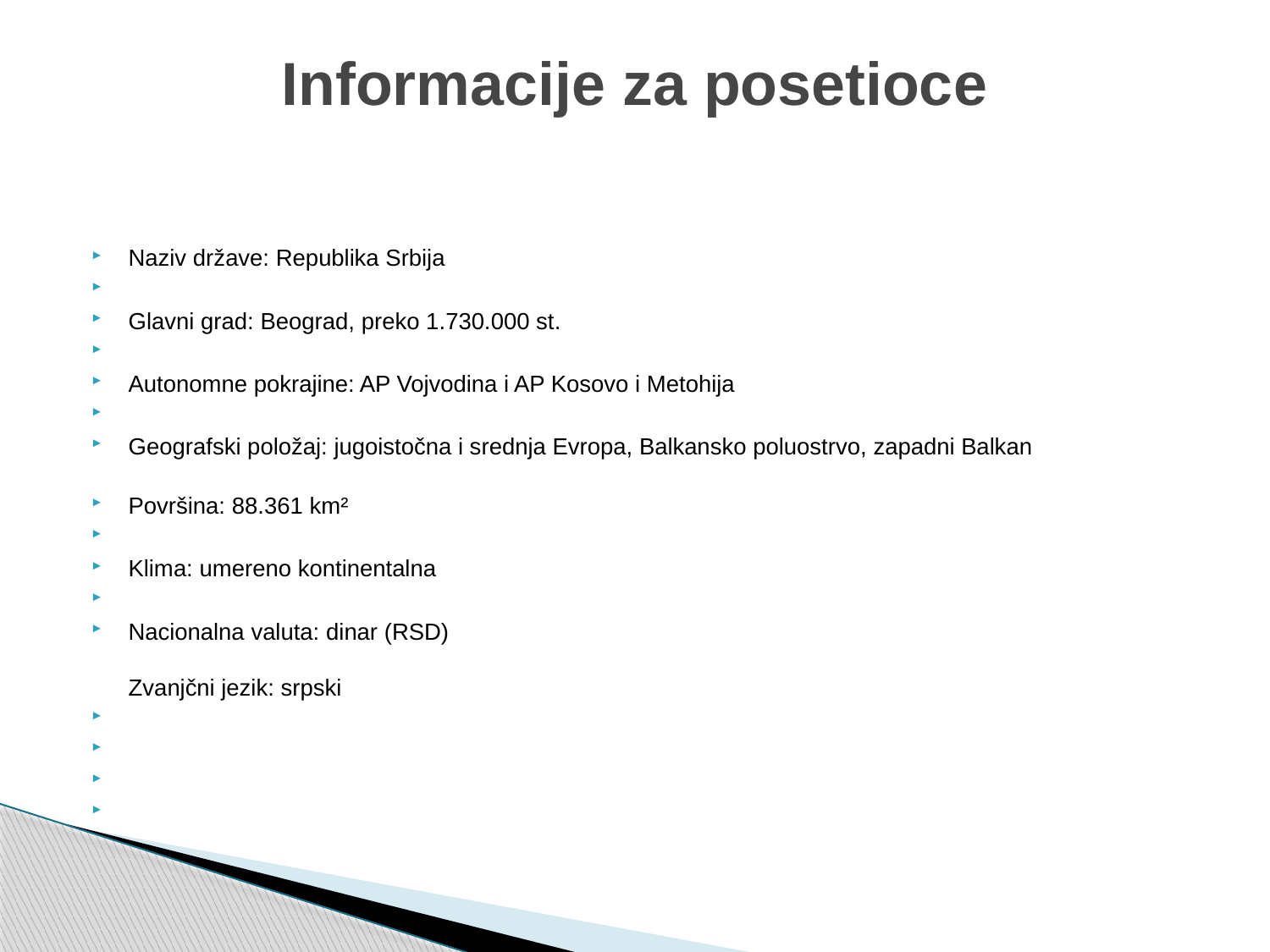

# Informacije za posetioce

Naziv države: Republika Srbija

Glavni grad: Beograd, preko 1.730.000 st.

Autonomne pokrajine: AP Vojvodina i AP Kosovo i Metohija

Geografski položaj: jugoistočna i srednja Evropa, Balkansko poluostrvo, zapadni Balkan
Površina: 88.361 km²

Klima: umereno kontinentalna

Nacionalna valuta: dinar (RSD)
Zvanjčni jezik: srpski